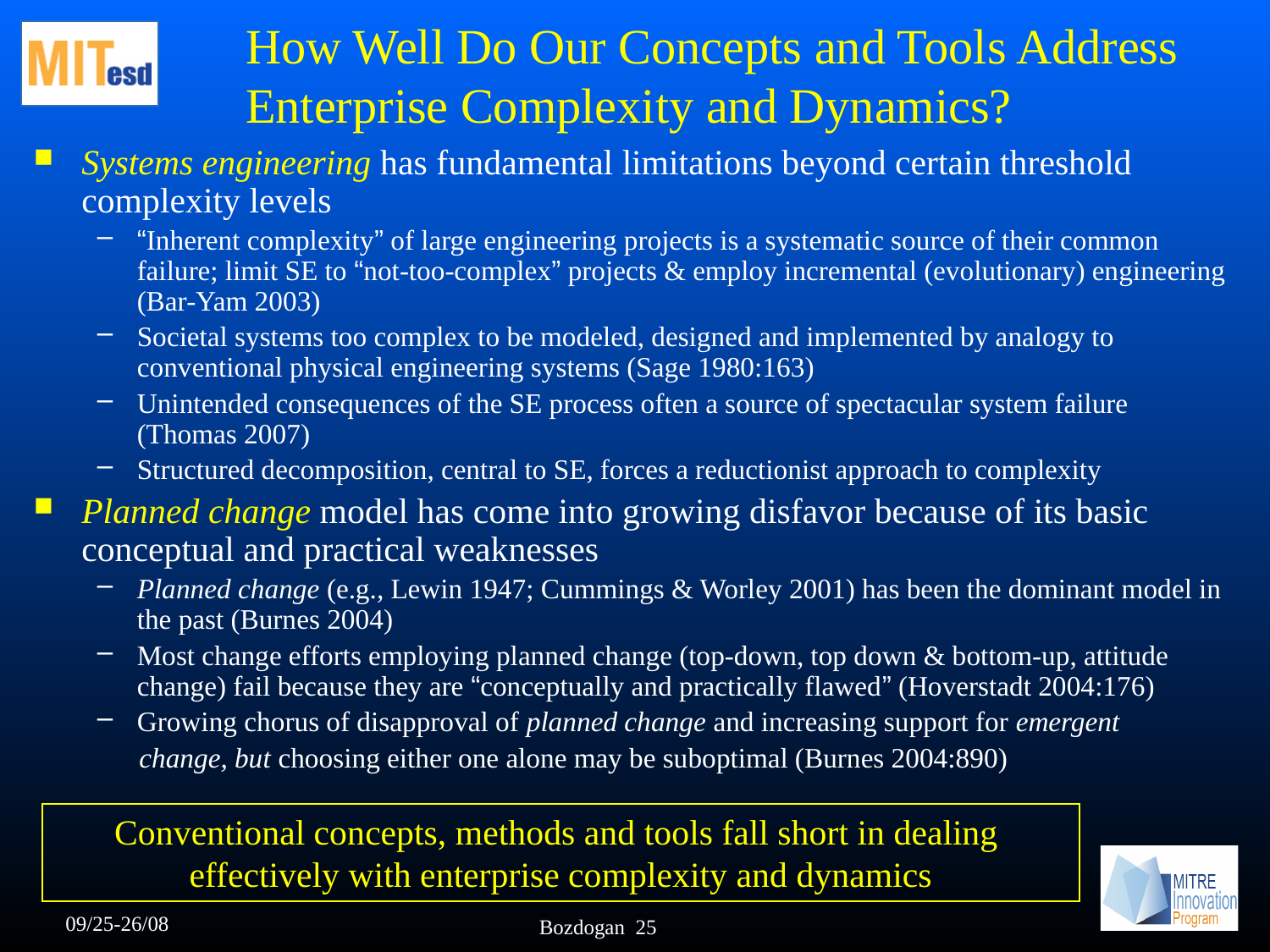

# How Well Do Our Concepts and Tools Address Enterprise Complexity and Dynamics?
Systems engineering has fundamental limitations beyond certain threshold complexity levels
“Inherent complexity” of large engineering projects is a systematic source of their common failure; limit SE to “not-too-complex” projects & employ incremental (evolutionary) engineering (Bar-Yam 2003)
Societal systems too complex to be modeled, designed and implemented by analogy to conventional physical engineering systems (Sage 1980:163)
Unintended consequences of the SE process often a source of spectacular system failure (Thomas 2007)
Structured decomposition, central to SE, forces a reductionist approach to complexity
Planned change model has come into growing disfavor because of its basic conceptual and practical weaknesses
Planned change (e.g., Lewin 1947; Cummings & Worley 2001) has been the dominant model in the past (Burnes 2004)
Most change efforts employing planned change (top-down, top down & bottom-up, attitude change) fail because they are “conceptually and practically flawed” (Hoverstadt 2004:176)
Growing chorus of disapproval of planned change and increasing support for emergent
      change, but choosing either one alone may be suboptimal (Burnes 2004:890)
Conventional concepts, methods and tools fall short in dealing  effectively with enterprise complexity and dynamics

09/25-26/08

Bozdogan  25